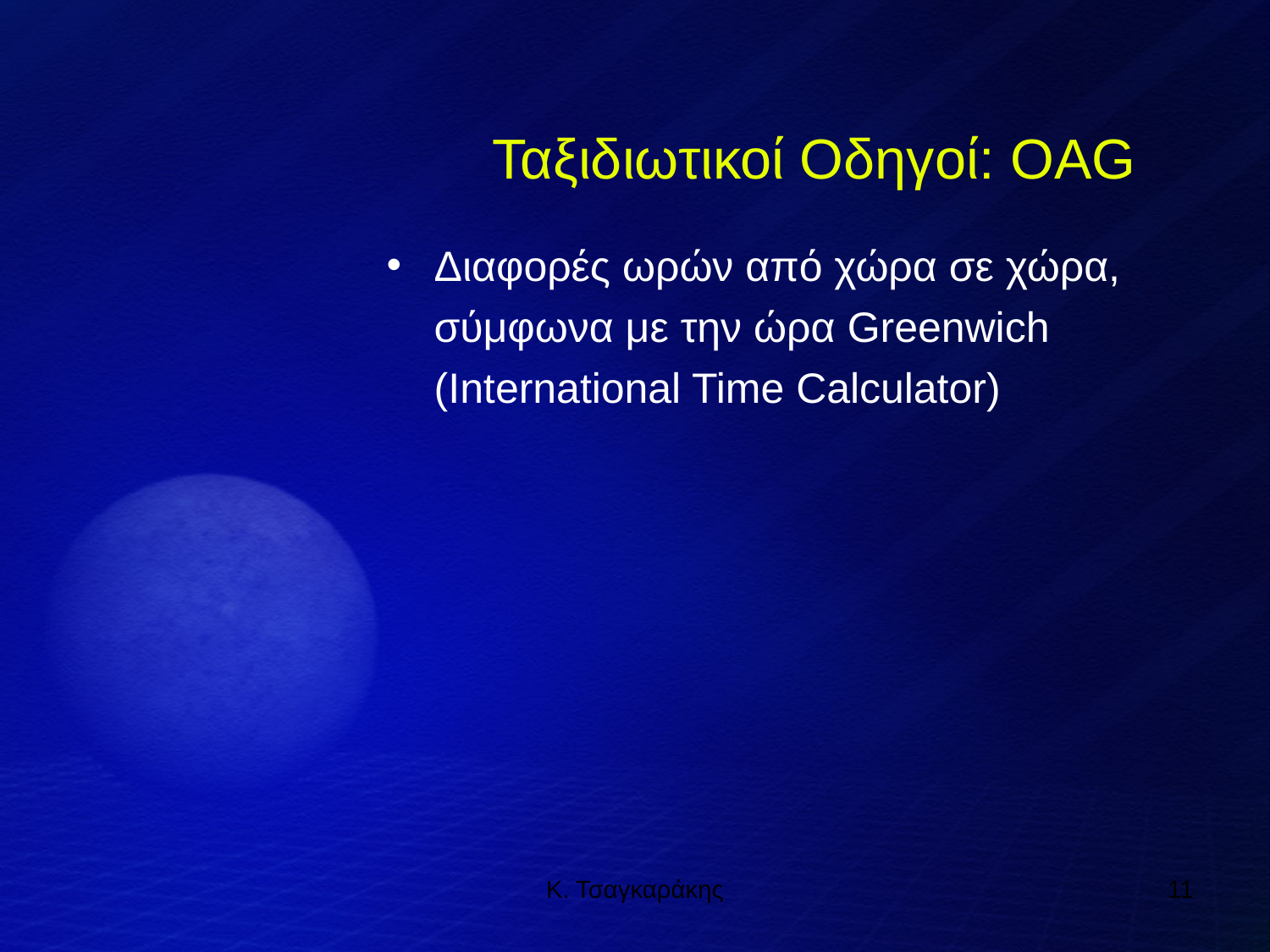

Ταξιδιωτικοί Οδηγοί: OAG
Διαφορές ωρών από χώρα σε χώρα, σύμφωνα με την ώρα Greenwich (International Time Calculator)
Κ. Τσαγκαράκης
11